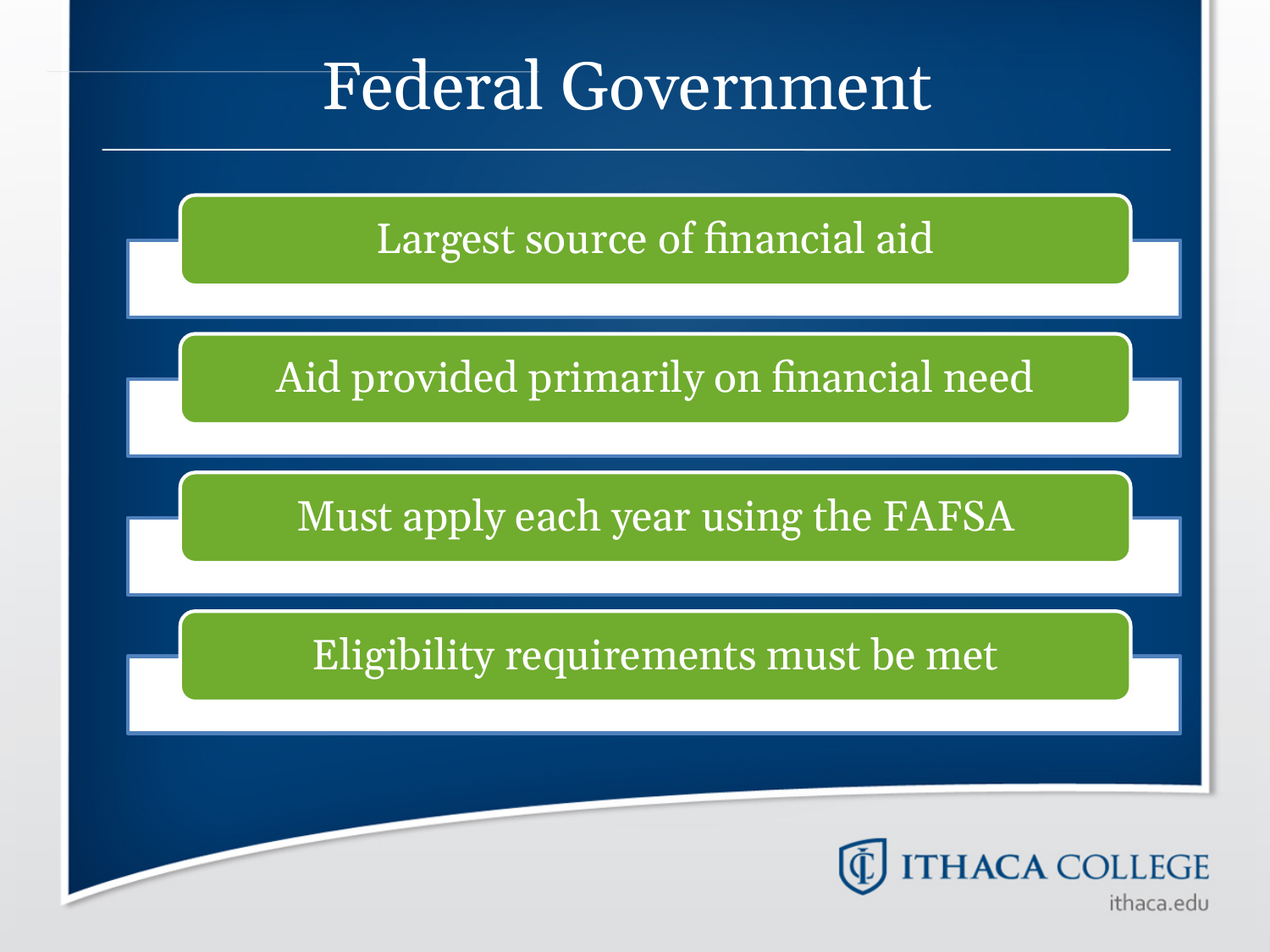

# Federal Government

Largest source of financial aid

Aid provided primarily on financial need

Must apply each year using the FAFSA

Eligibility requirements must be met